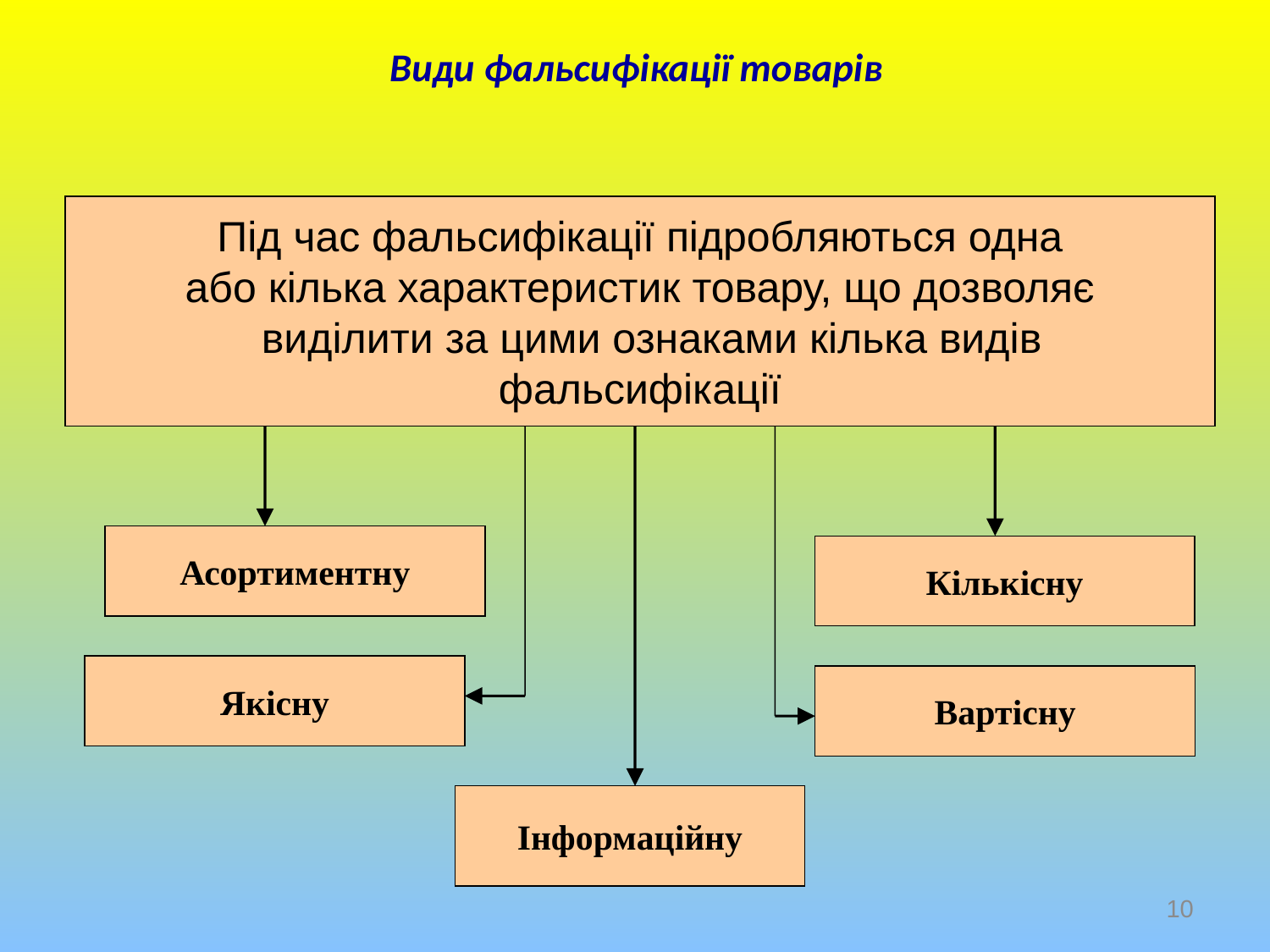

# Види фальсифікації товарів
Під час фальсифікації підробляються одна
або кілька характеристик товару, що дозволяє
  виділити за цими ознаками кілька видів
фальсифікації

Асортиментну
Кількісну
Якісну
Вартісну

Інформаційну
10